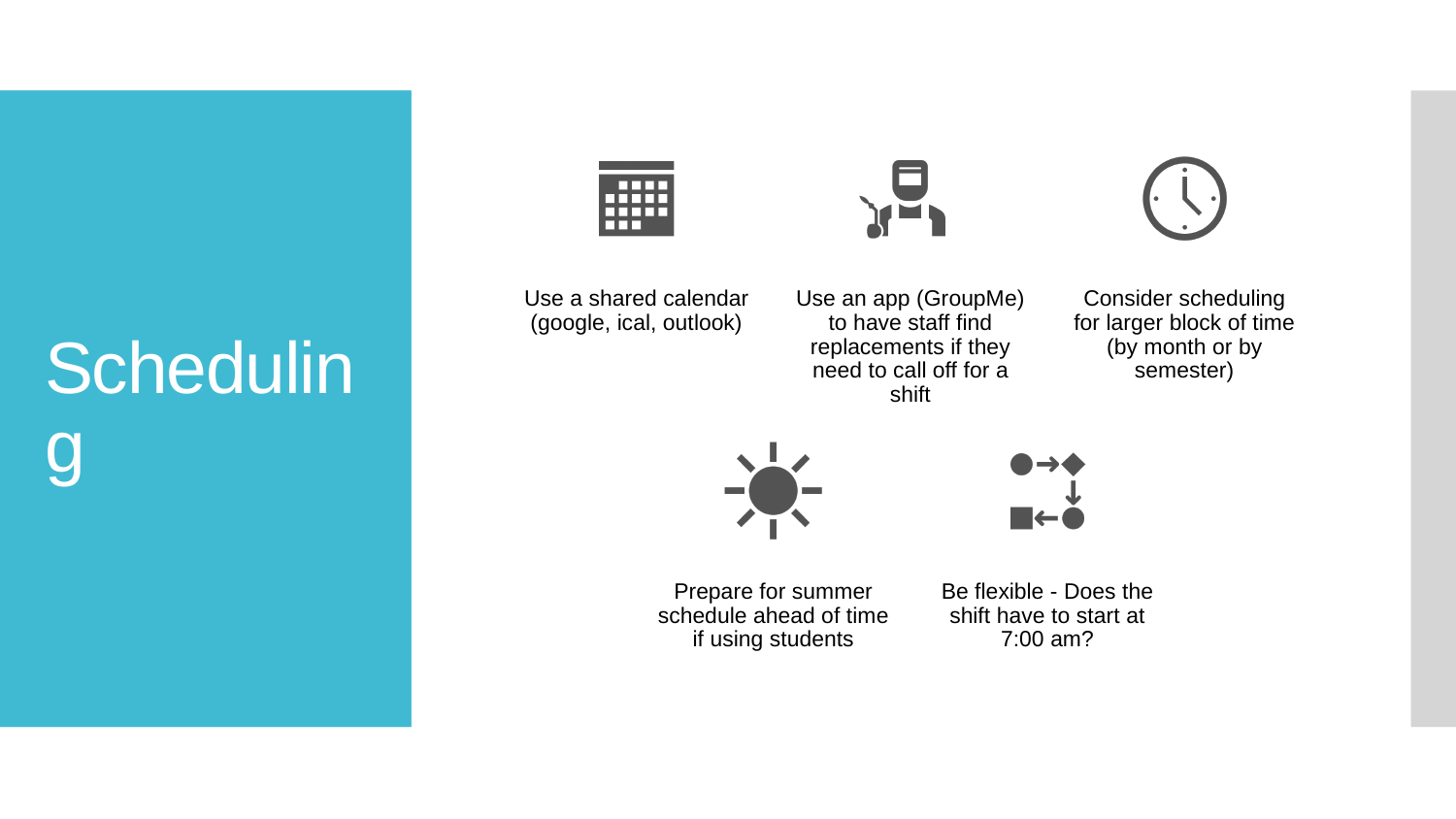

Use a shared calendar (google, ical, outlook)
Use an app (GroupMe) to have staff find replacements if they need to call off for a shift
Consider scheduling for larger block of time (by month or by semester)
Prepare for summer schedule ahead of time if using students
Be flexible - Does the shift have to start at 7:00 am?
# Scheduling